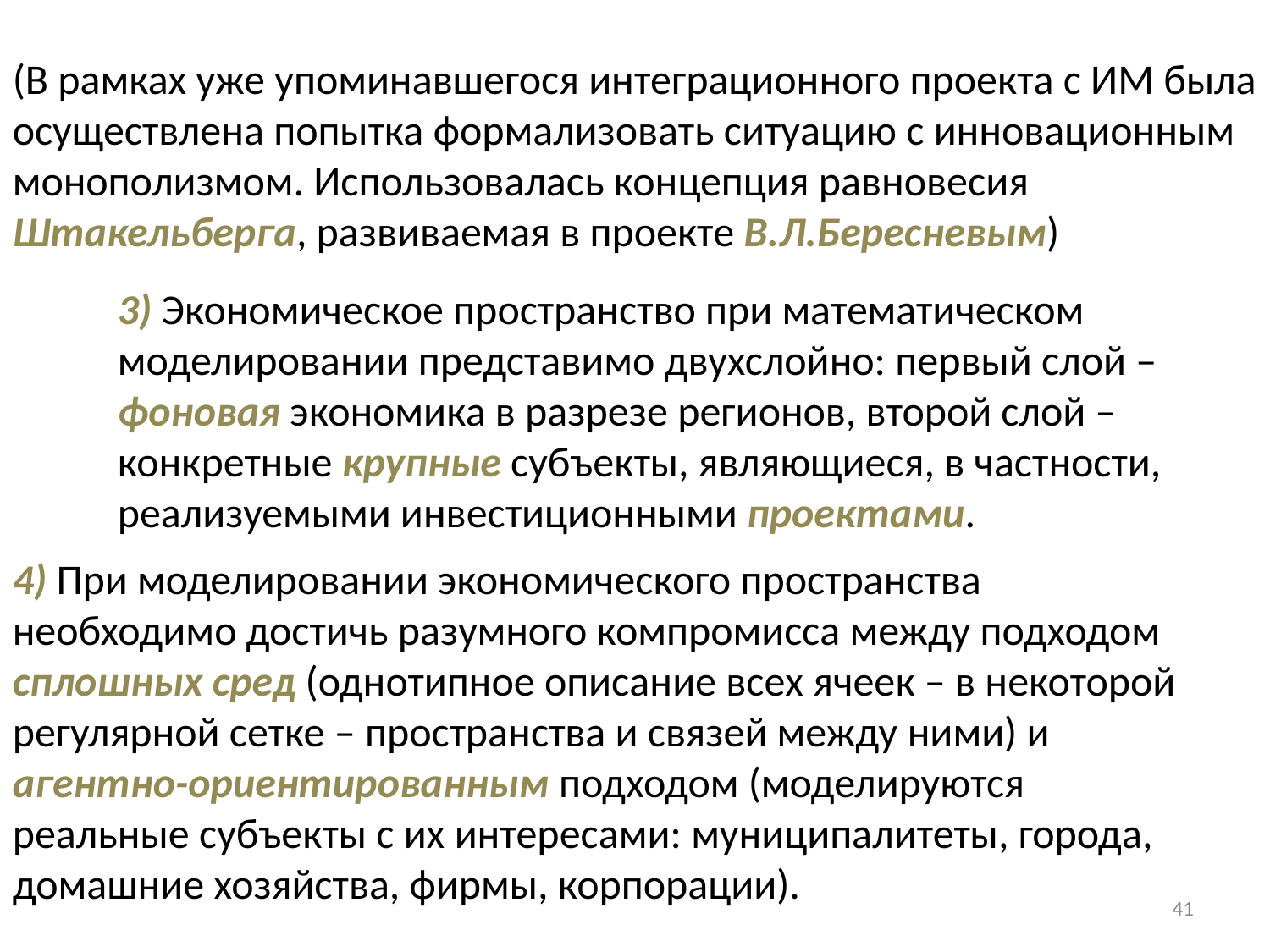

(В рамках уже упоминавшегося интеграционного проекта с ИМ была осуществлена попытка формализовать ситуацию с инновационным монополизмом. Использовалась концепция равновесия Штакельберга, развиваемая в проекте В.Л.Бересневым)
3) Экономическое пространство при математическом моделировании представимо двухслойно: первый слой – фоновая экономика в разрезе регионов, второй слой – конкретные крупные субъекты, являющиеся, в частности, реализуемыми инвестиционными проектами.
4) При моделировании экономического пространства необходимо достичь разумного компромисса между подходом сплошных сред (однотипное описание всех ячеек – в некоторой регулярной сетке – пространства и связей между ними) и агентно-ориентированным подходом (моделируются реальные субъекты с их интересами: муниципалитеты, города, домашние хозяйства, фирмы, корпорации).
41